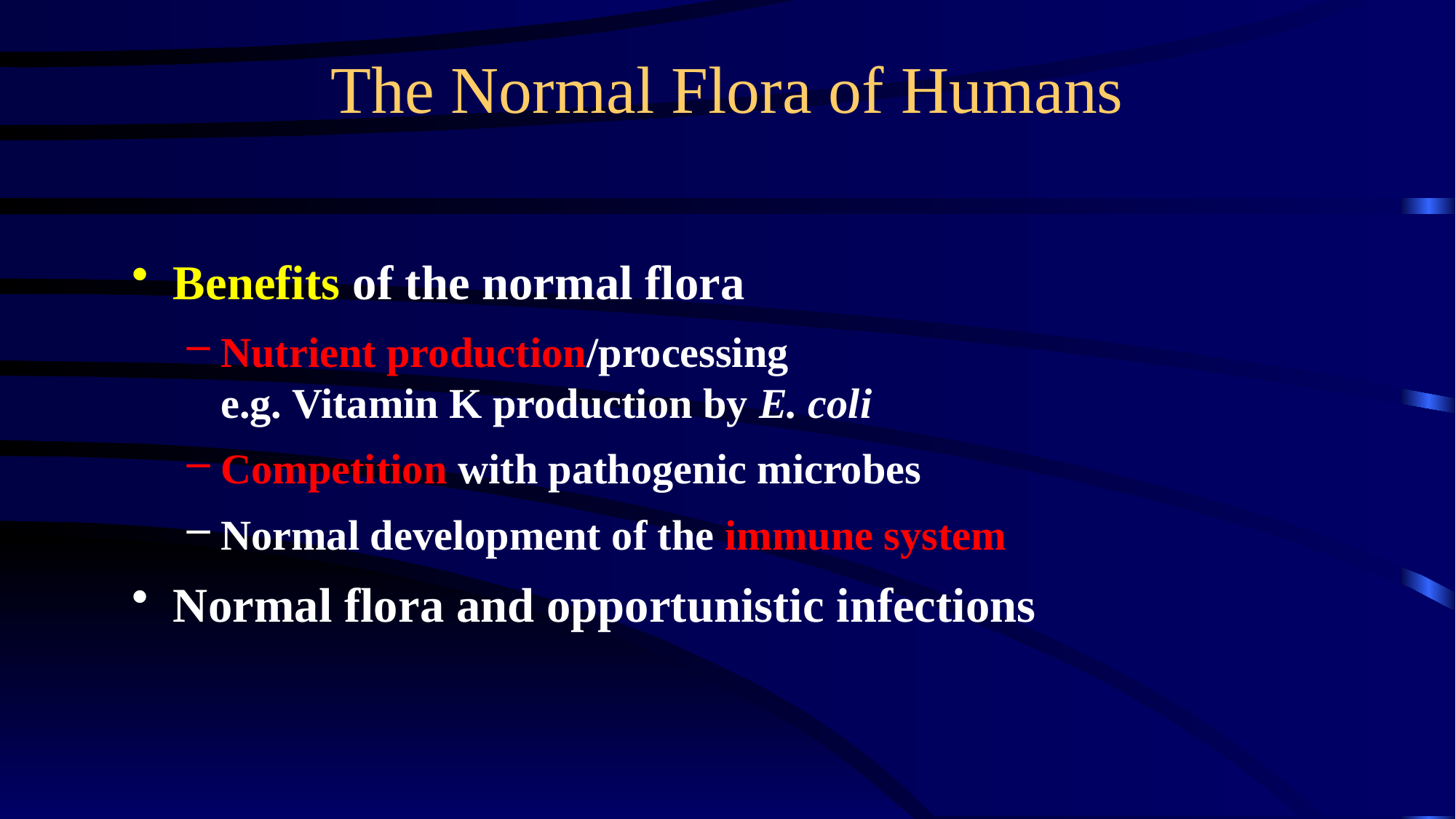

# The Normal Flora of Humans
Benefits of the normal flora
Nutrient production/processing
e.g. Vitamin K production by E. coli
Competition with pathogenic microbes
Normal development of the immune system
Normal flora and opportunistic infections